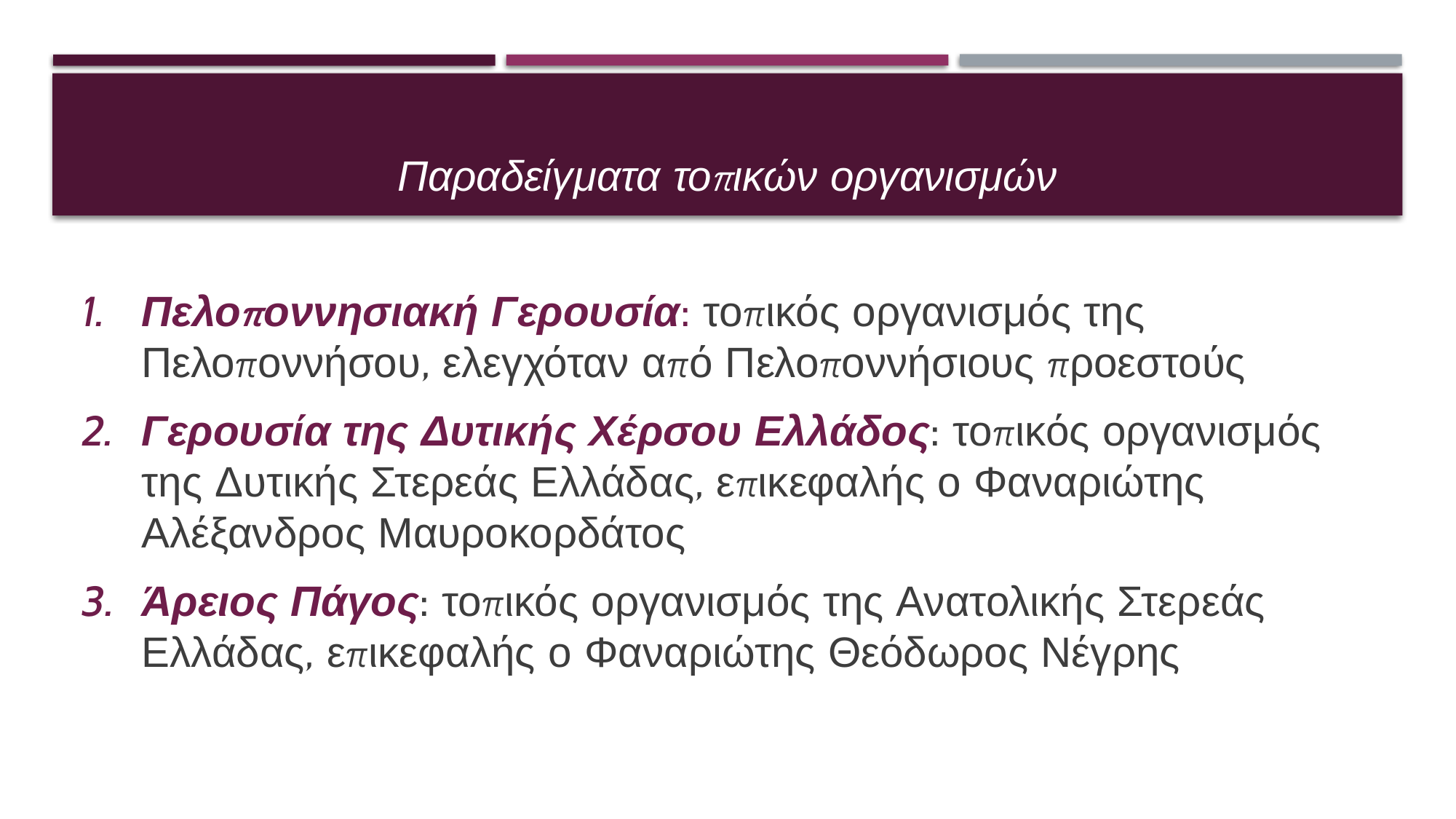

# Παραδείγματα τοπικών οργανισμών
Πελοποννησιακή Γερουσία: τοπικός οργανισμός της Πελοποννήσου, ελεγχόταν από Πελοποννήσιους προεστούς
Γερουσία της Δυτικής Χέρσου Ελλάδος: τοπικός οργανισμός της Δυτικής Στερεάς Ελλάδας, επικεφαλής ο Φαναριώτης Αλέξανδρος Μαυροκορδάτος
Άρειος Πάγος: τοπικός οργανισμός της Ανατολικής Στερεάς Ελλάδας, επικεφαλής ο Φαναριώτης Θεόδωρος Νέγρης